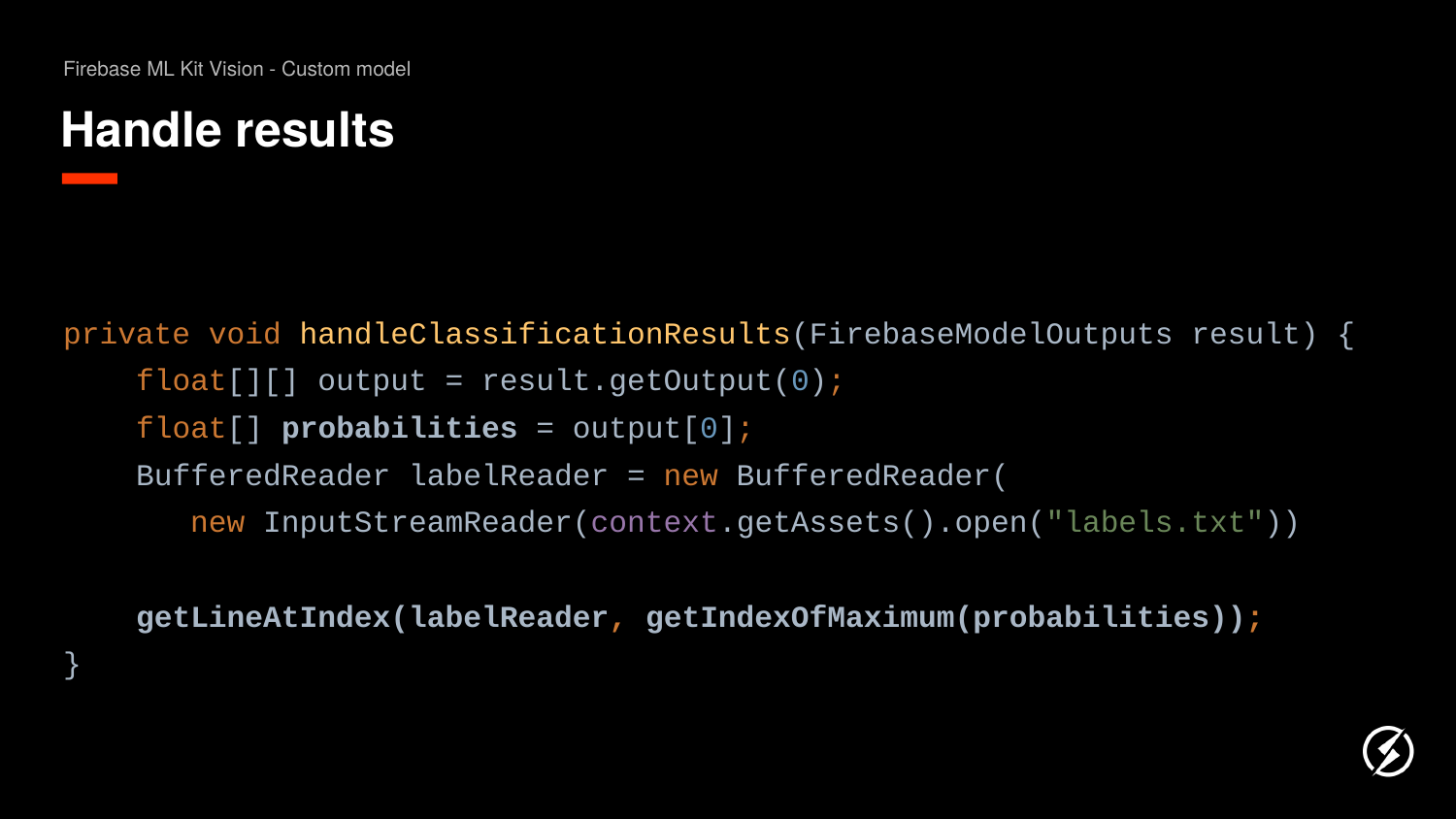

# Firebase ML Kit Vision - Custom model
Handle results
private void handleClassificationResults(FirebaseModelOutputs result) {
    float[][] output = result.getOutput(0);
    float[] probabilities = output[0];
    BufferedReader labelReader = new BufferedReader(
       new InputStreamReader(context.getAssets().open("labels.txt"))

    getLineAtIndex(labelReader, getIndexOfMaximum(probabilities));
}